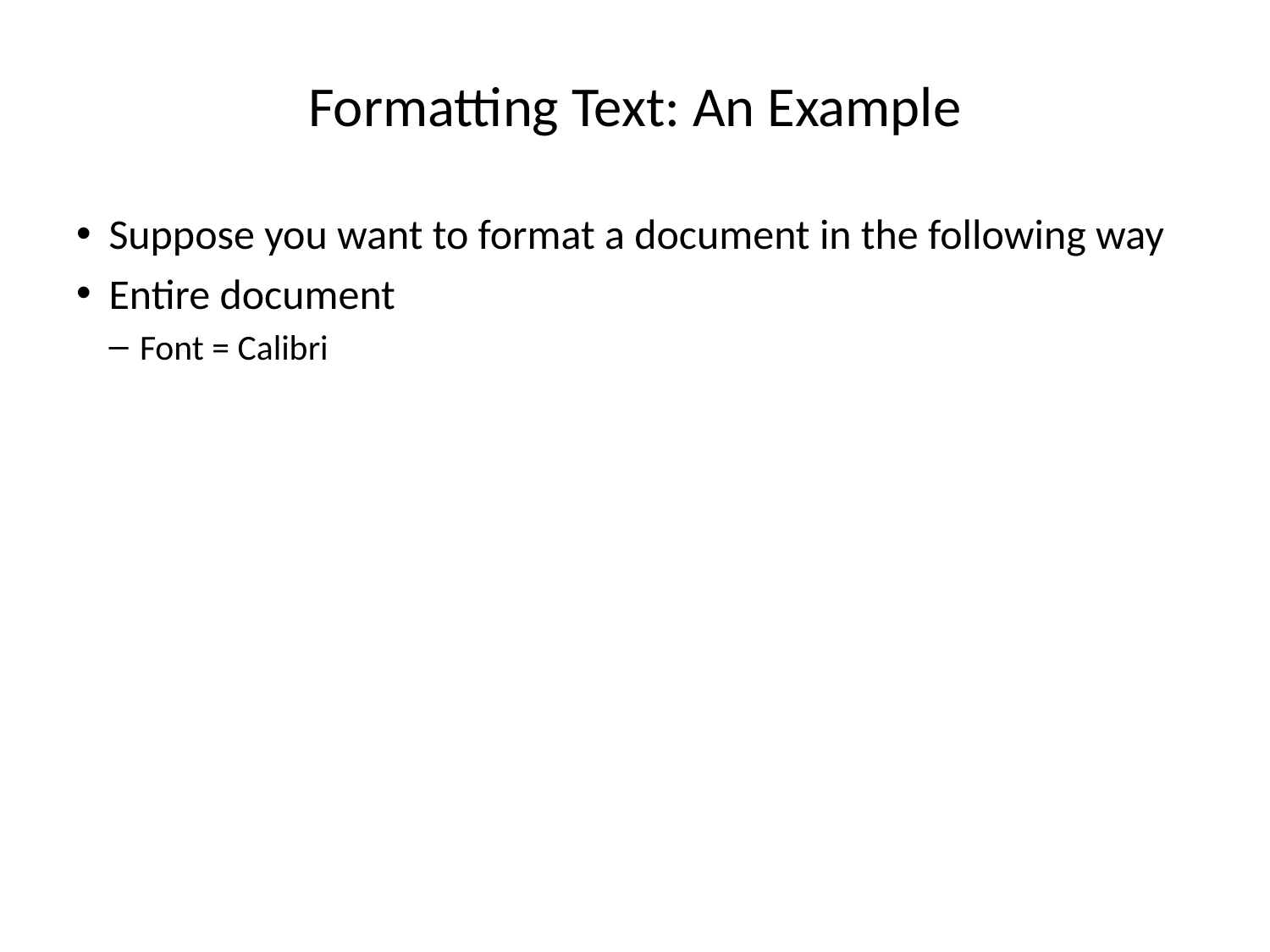

# Formatting Text: An Example
Suppose you want to format a document in the following way
Entire document
Font = Calibri